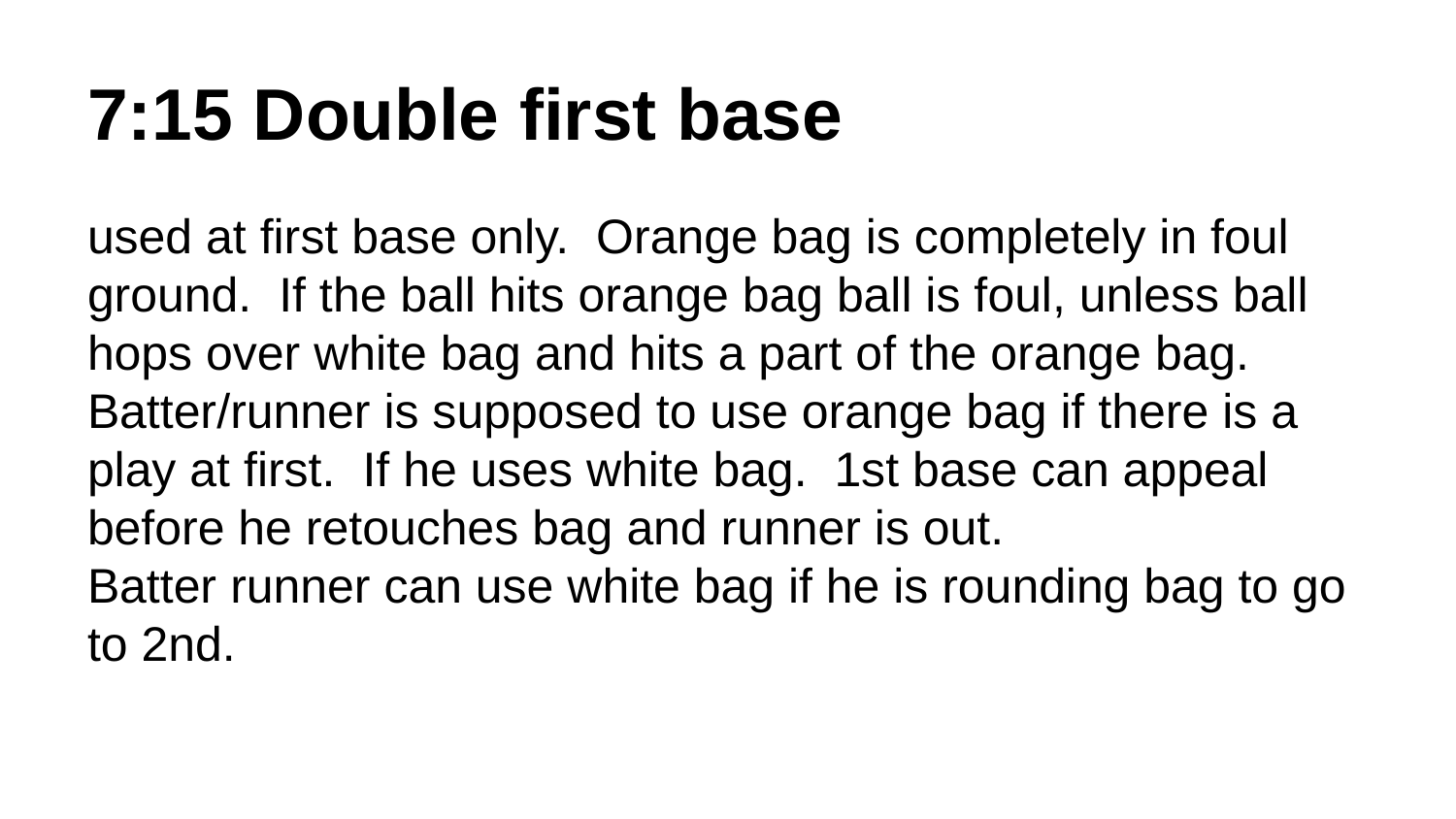

# 7:15 Double first base
used at first base only.  Orange bag is completely in foul ground.  If the ball hits orange bag ball is foul, unless ball hops over white bag and hits a part of the orange bag.
Batter/runner is supposed to use orange bag if there is a play at first.  If he uses white bag.  1st base can appeal before he retouches bag and runner is out.
Batter runner can use white bag if he is rounding bag to go to 2nd.